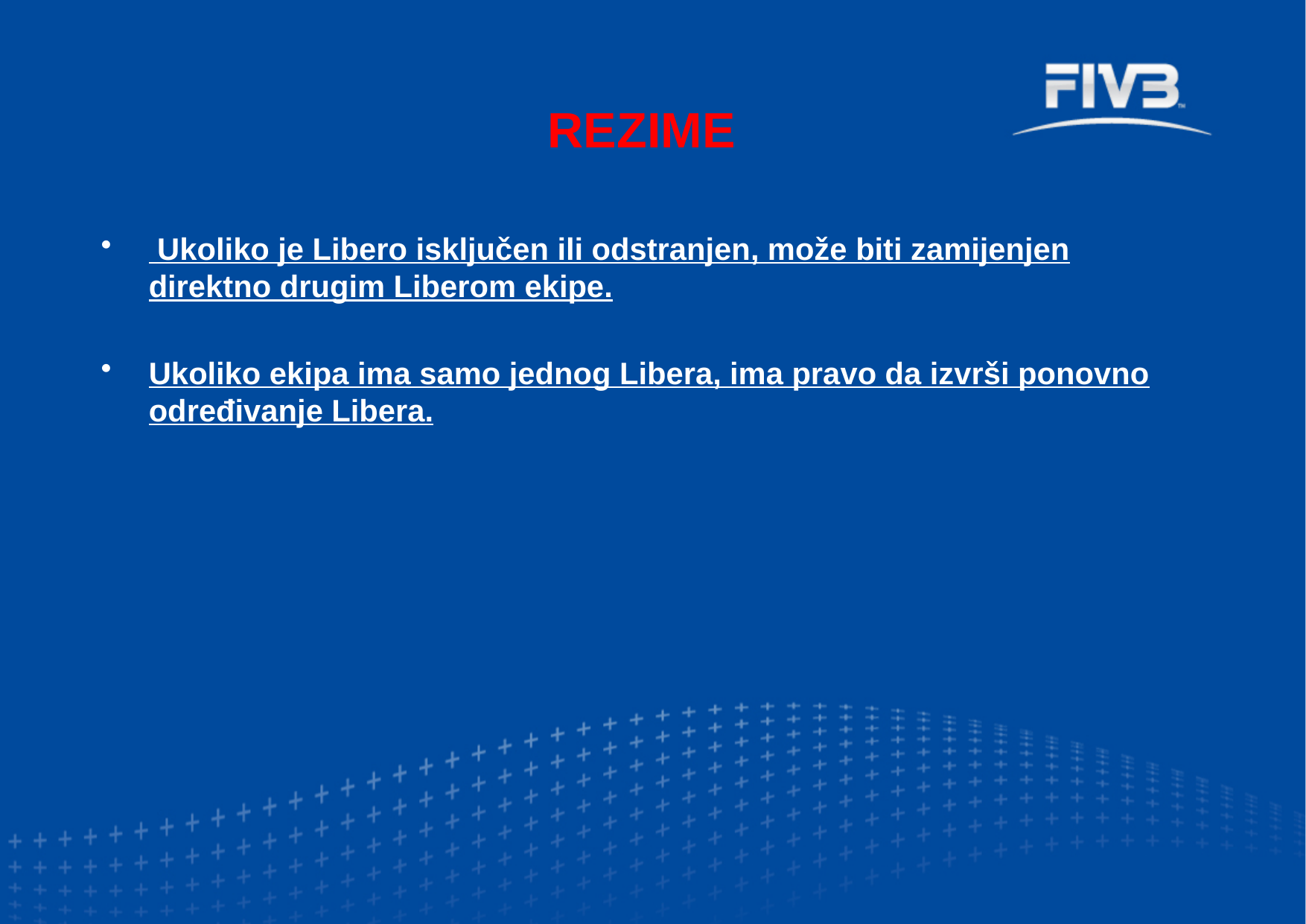

REZIME

 Ukoliko je Libero isključen ili odstranjen, može biti zamijenjen direktno drugim Liberom ekipe.

Ukoliko ekipa ima samo jednog Libera, ima pravo da izvrši ponovno određivanje Libera.